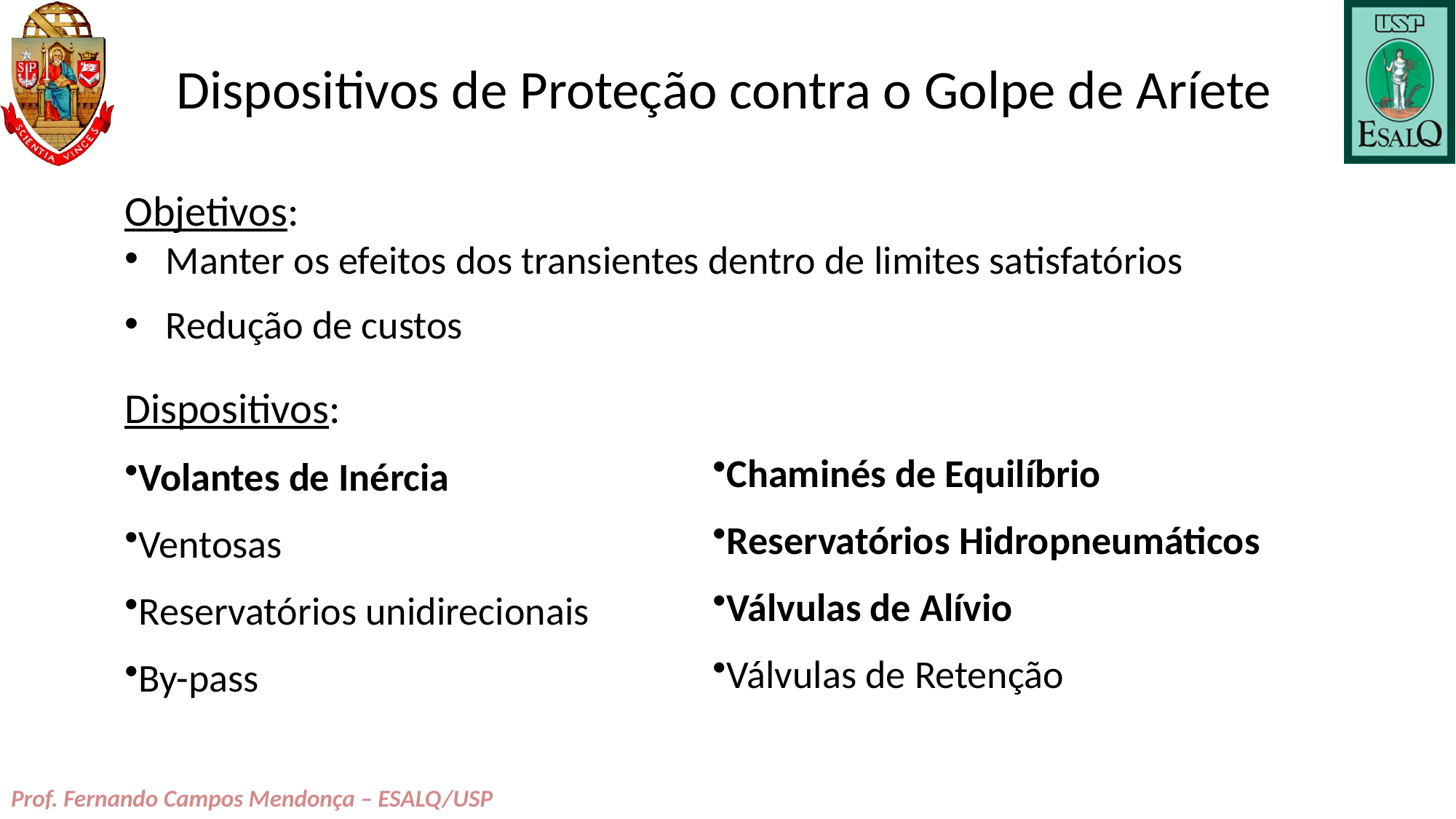

# Dispositivos de Proteção contra o Golpe de Aríete
Objetivos:
Manter os efeitos dos transientes dentro de limites satisfatórios
Redução de custos
Dispositivos:
Volantes de Inércia
Ventosas
Reservatórios unidirecionais
By-pass

Chaminés de Equilíbrio
Reservatórios Hidropneumáticos
Válvulas de Alívio
Válvulas de Retenção
Prof. Fernando Campos Mendonça – ESALQ/USP